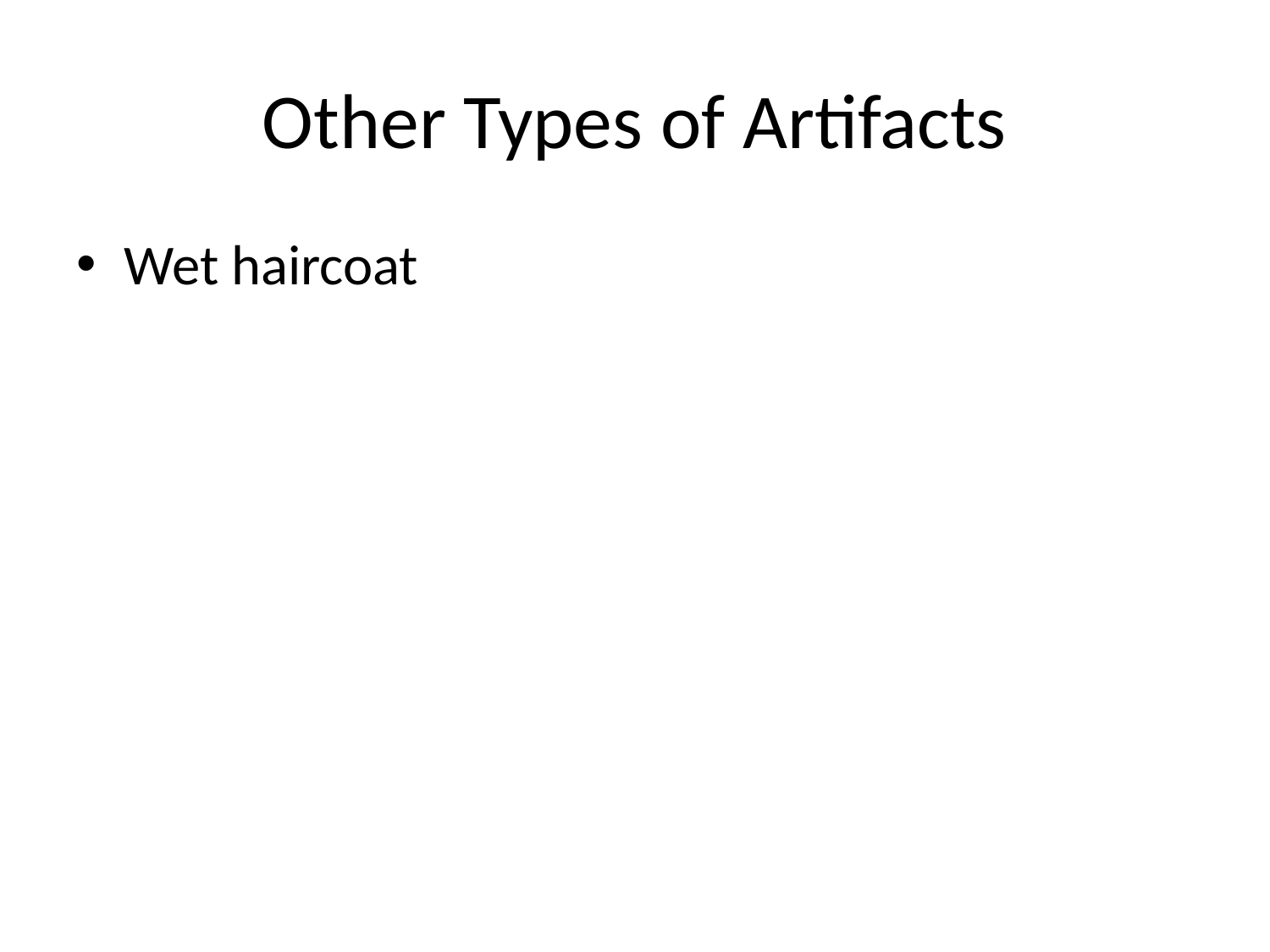

# Other Types of Artifacts
Wet haircoat